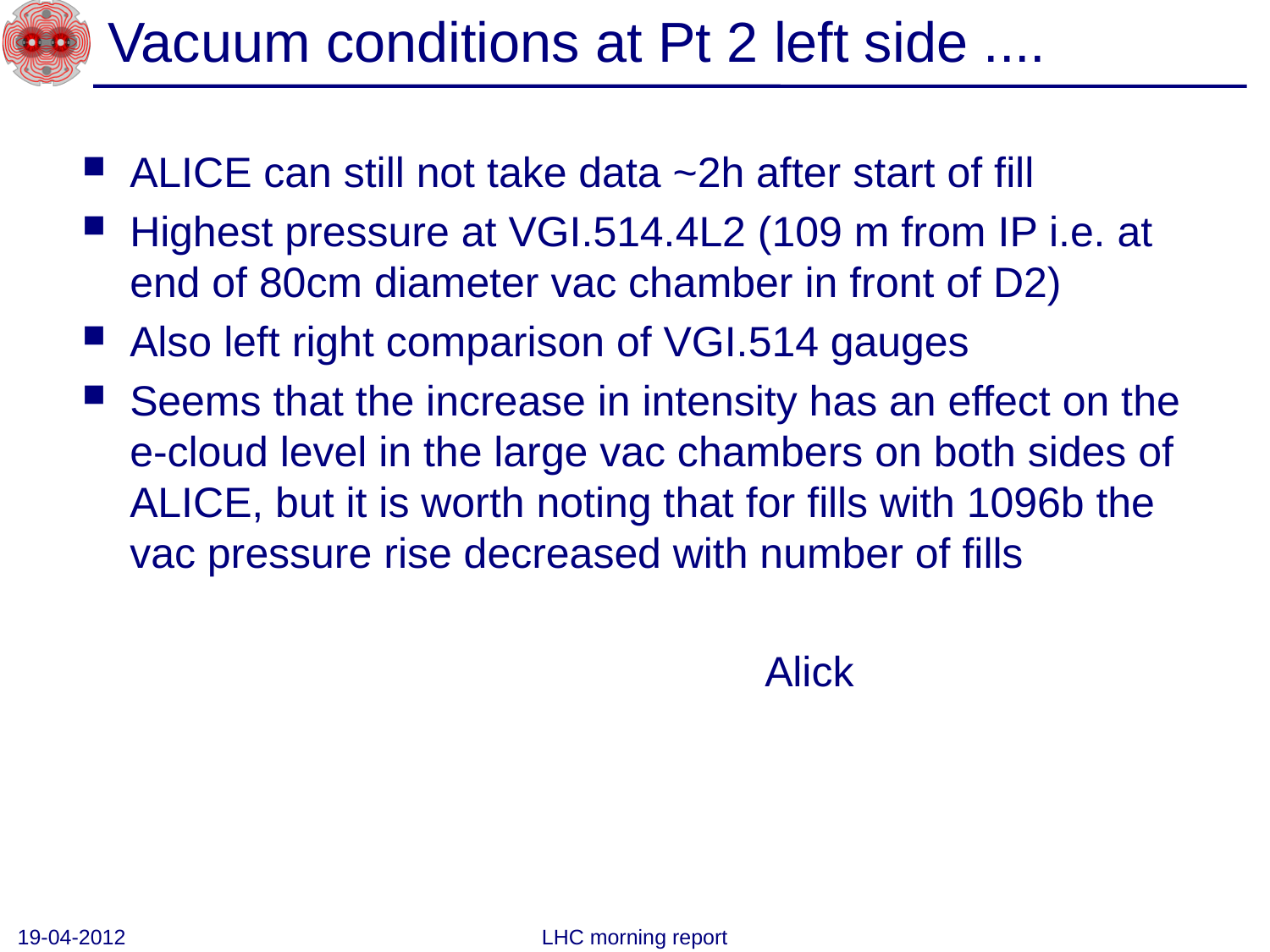

# Vacuum conditions at Pt 2 left side ....
ALICE can still not take data ~2h after start of fill
Highest pressure at VGI.514.4L2 (109 m from IP i.e. at end of 80cm diameter vac chamber in front of D2)
Also left right comparison of VGI.514 gauges
Seems that the increase in intensity has an effect on the e-cloud level in the large vac chambers on both sides of ALICE, but it is worth noting that for fills with 1096b the vac pressure rise decreased with number of fills

						Alick
19-04-2012
LHC morning report